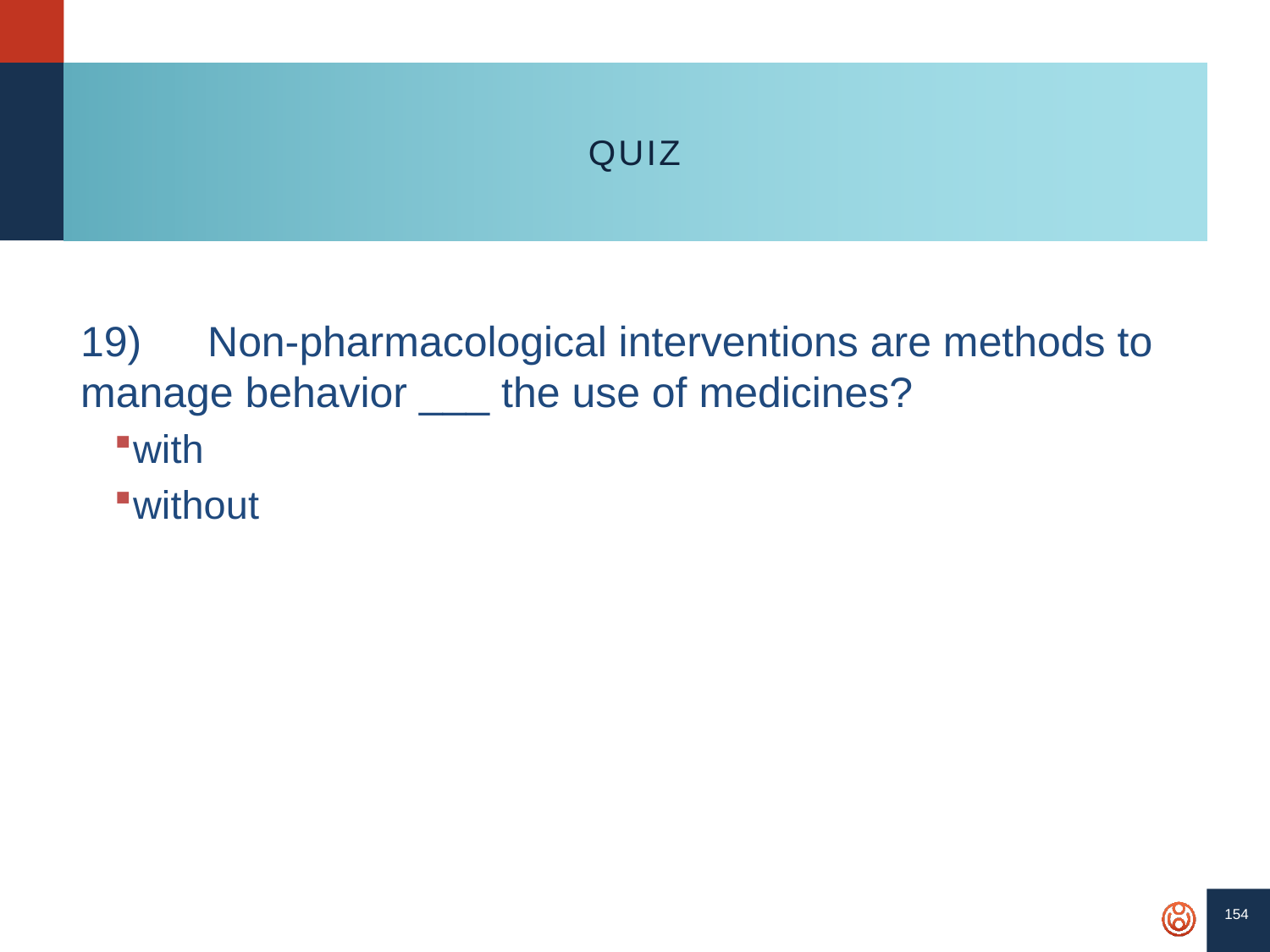

154
# QUIZ

19)	Non-pharmacological interventions are methods to manage behavior ___ the use of medicines?
with
without